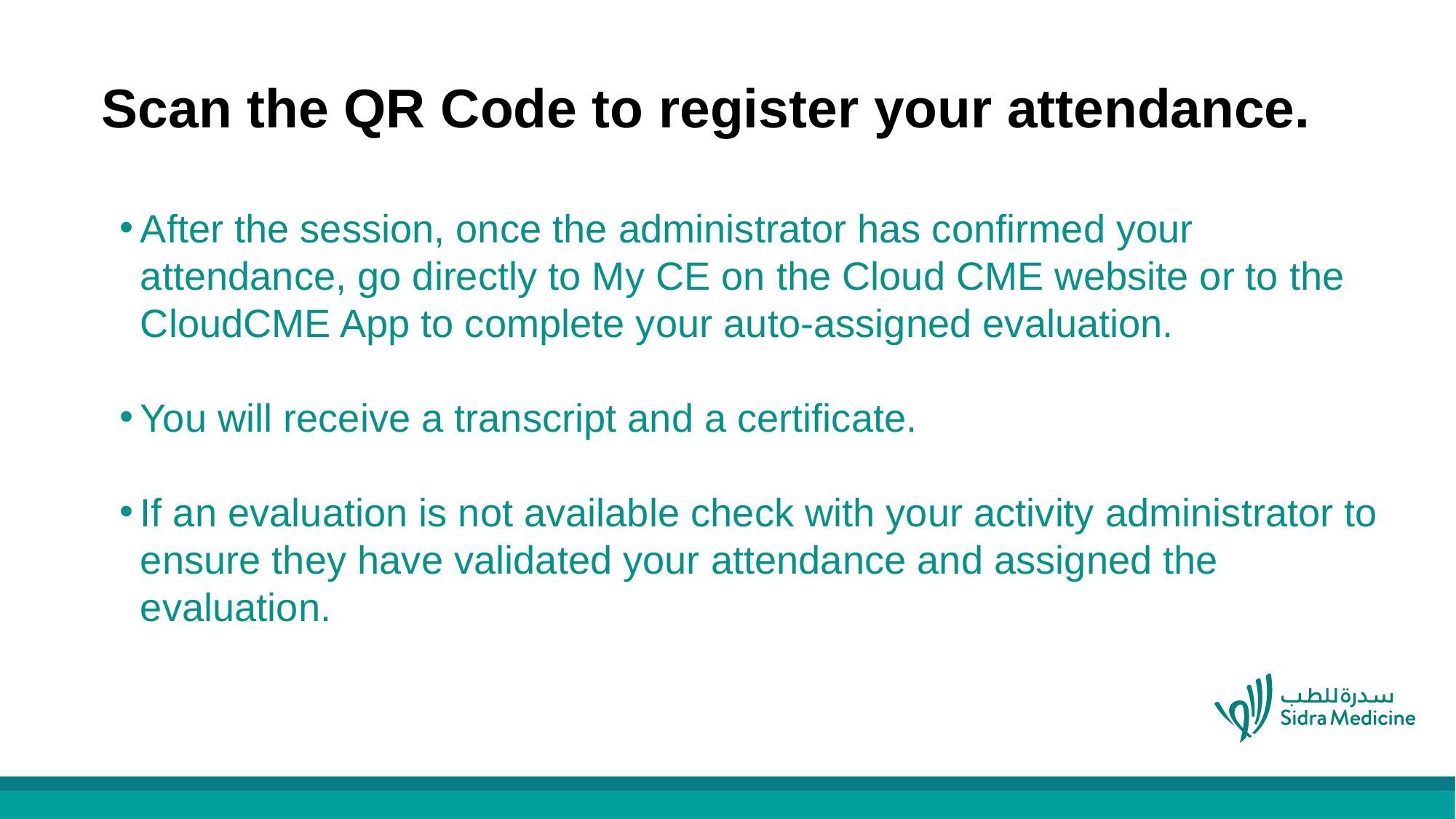

Scan the QR Code to register your attendance.
After the session, once the administrator has confirmed your attendance, go directly to My CE on the Cloud CME website or to the CloudCME App to complete your auto-assigned evaluation.
You will receive a transcript and a certificate.
If an evaluation is not available check with your activity administrator to ensure they have validated your attendance and assigned the evaluation.